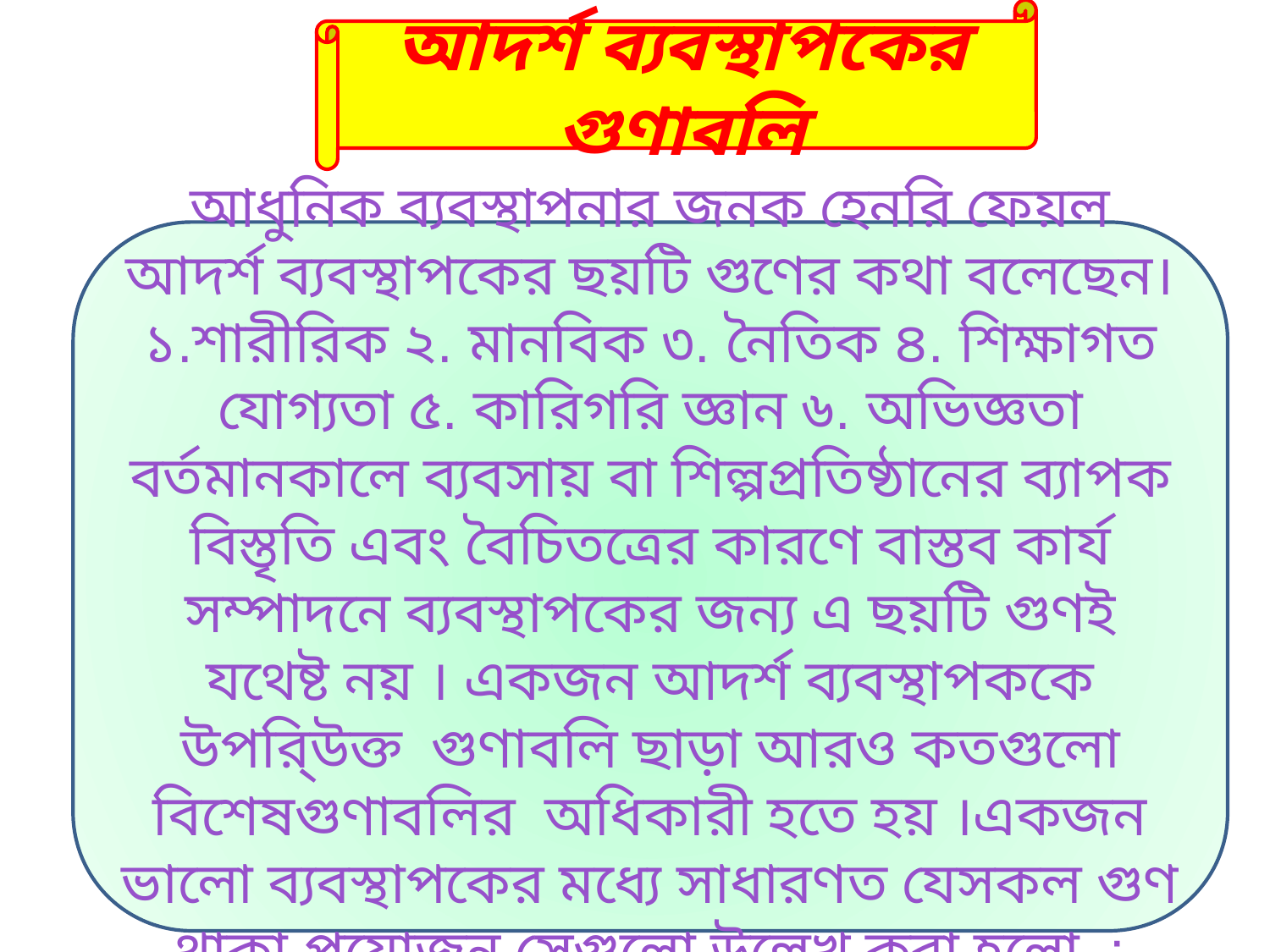

আদর্শ ব্যবস্থাপকের গুণাবলি
আধুনিক ব্যবস্থাপনার জনক হেনরি ফেয়ল আদর্শ ব্যবস্থাপকের ছয়টি গুণের কথা বলেছেন।
১.শারীরিক ২. মানবিক ৩. নৈতিক ৪. শিক্ষাগত যোগ্যতা ৫. কারিগরি জ্ঞান ৬. অভিজ্ঞতা
বর্তমানকালে ব্যবসায় বা শিল্পপ্রতিষ্ঠানের ব্যাপক বিস্তৃতি এবং বৈচিতত্রের কারণে বাস্তব কার্য সম্পাদনে ব্যবস্থাপকের জন্য এ ছয়টি গুণই যথেষ্ট নয় । একজন আদর্শ ব্যবস্থাপককে উপরি্‌উক্ত  গুণাবলি ছাড়া আরও কতগুলো বিশেষগুণাবলির  অধিকারী হতে হয় ।একজন ভালো ব্যবস্থাপকের মধ্যে সাধারণত যেসকল গুণ থাকা প্রয়োজন সেগুলো উল্লেখ করা হলো  :